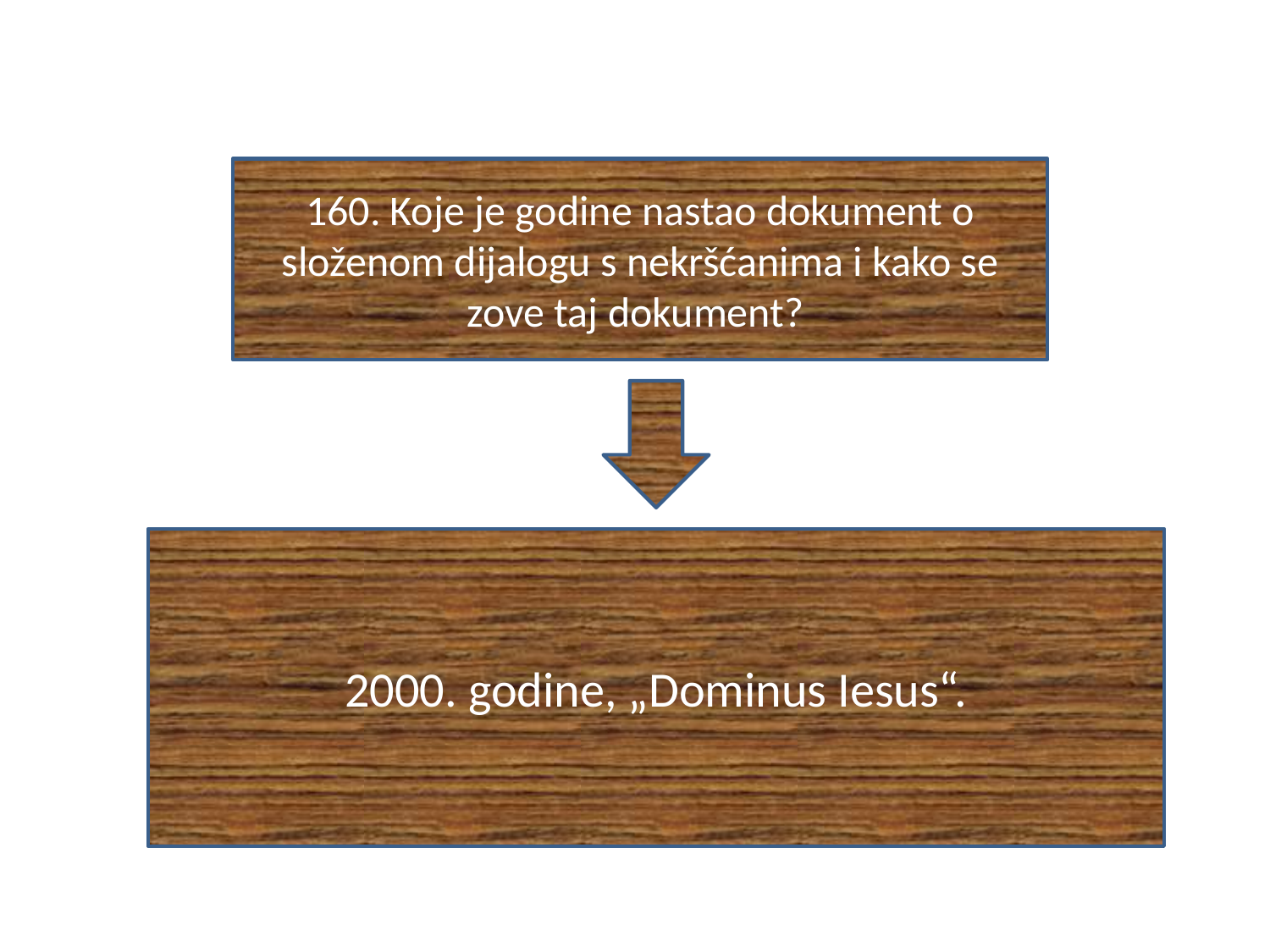

#
160. Koje je godine nastao dokument o složenom dijalogu s nekršćanima i kako se zove taj dokument?

2000. godine, „Dominus Iesus“.